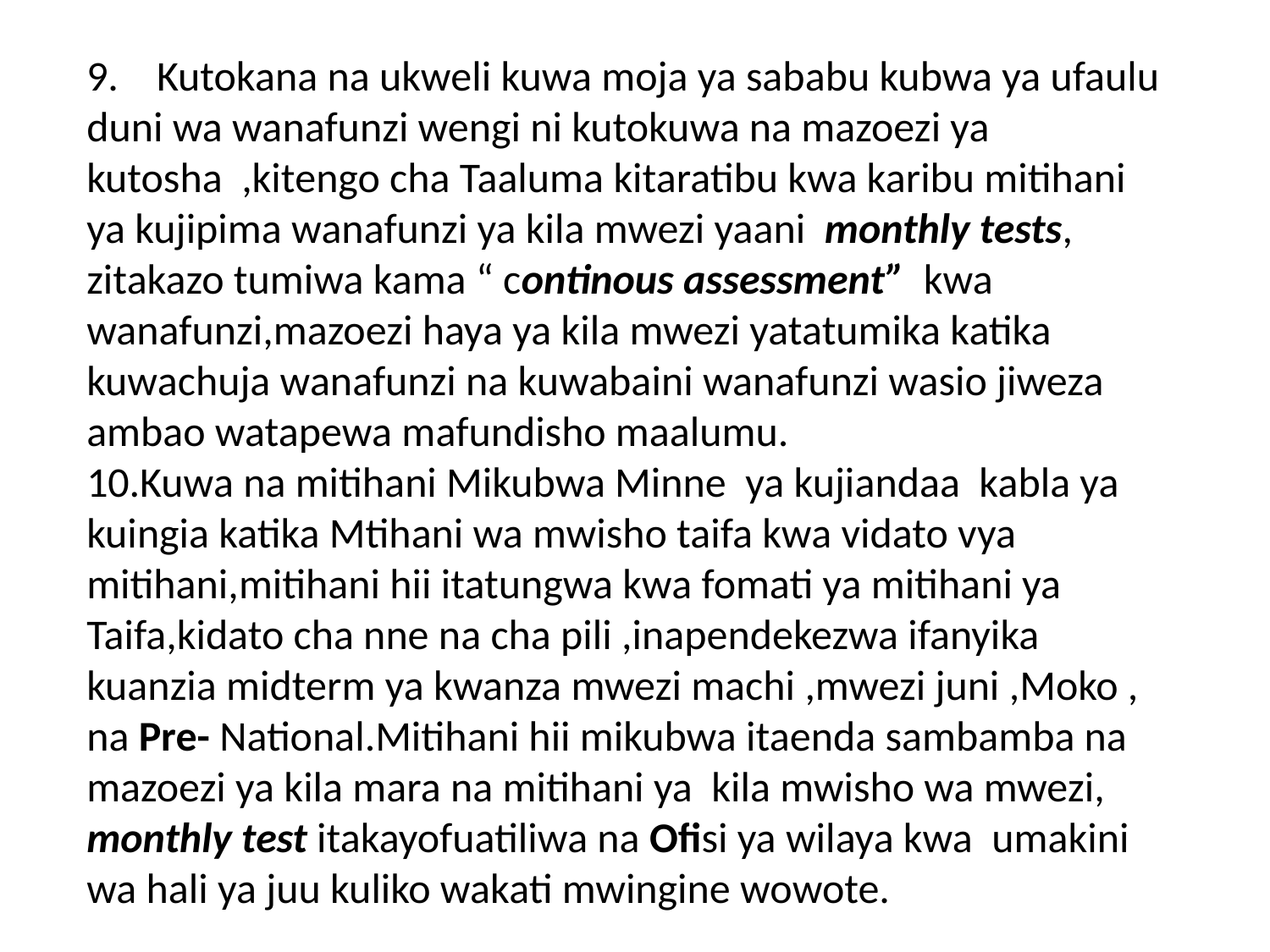

# wowote.
9.    Kutokana na ukweli kuwa moja ya sababu kubwa ya ufaulu duni wa wanafunzi wengi ni kutokuwa na mazoezi ya kutosha  ,kitengo cha Taaluma kitaratibu kwa karibu mitihani ya kujipima wanafunzi ya kila mwezi yaani  monthly tests, zitakazo tumiwa kama “ continous assessment”  kwa wanafunzi,mazoezi haya ya kila mwezi yatatumika katika kuwachuja wanafunzi na kuwabaini wanafunzi wasio jiweza ambao watapewa mafundisho maalumu.
10.Kuwa na mitihani Mikubwa Minne  ya kujiandaa  kabla ya kuingia katika Mtihani wa mwisho taifa kwa vidato vya mitihani,mitihani hii itatungwa kwa fomati ya mitihani ya Taifa,kidato cha nne na cha pili ,inapendekezwa ifanyika kuanzia midterm ya kwanza mwezi machi ,mwezi juni ,Moko ,  na Pre- National.Mitihani hii mikubwa itaenda sambamba na mazoezi ya kila mara na mitihani ya  kila mwisho wa mwezi, monthly test itakayofuatiliwa na Ofisi ya wilaya kwa  umakini wa hali ya juu kuliko wakati mwingine wowote.